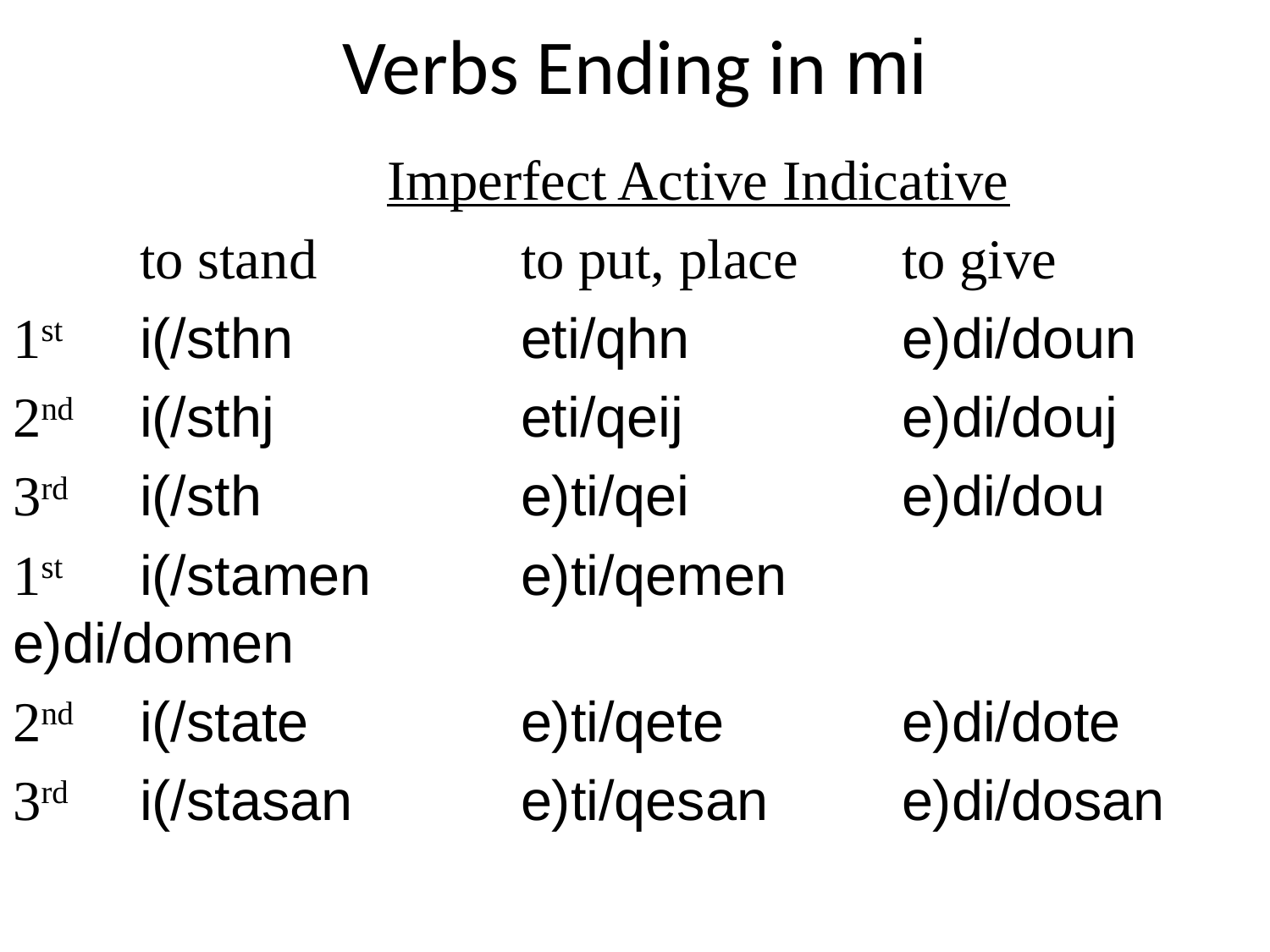

# Verbs Ending in mi
	Imperfect Active Indicative
	to stand		to put, place	to give
1st 	i(/sthn		eti/qhn		e)di/doun
2nd 	i(/sthj		eti/qeij		e)di/douj
3rd 	i(/sth			e)ti/qei		e)di/dou
1st 	i(/stamen		e)ti/qemen		e)di/domen
2nd 	i(/state		e)ti/qete		e)di/dote
3rd 	i(/stasan		e)ti/qesan		e)di/dosan